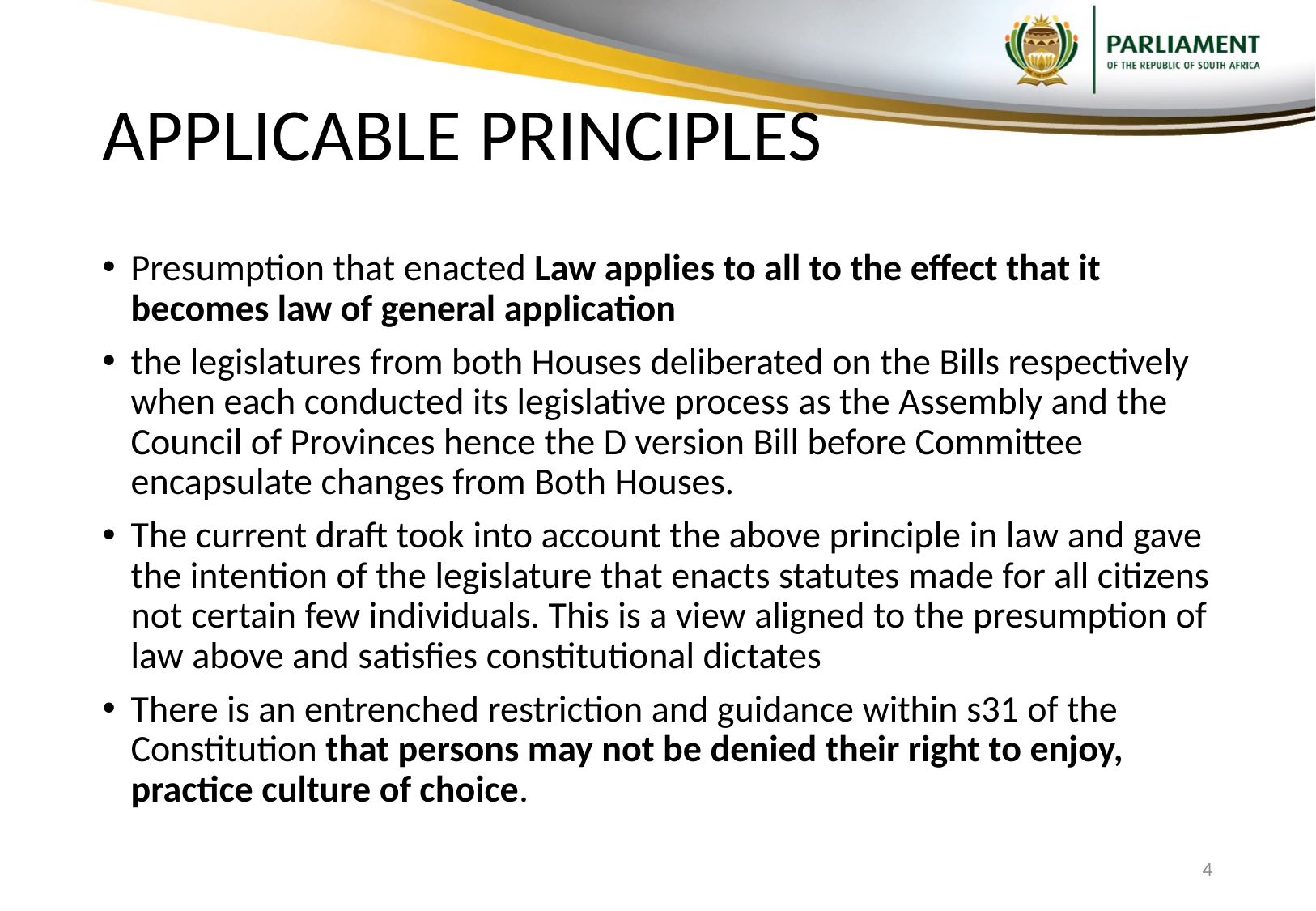

# APPLICABLE PRINCIPLES
Presumption that enacted Law applies to all to the effect that it becomes law of general application
the legislatures from both Houses deliberated on the Bills respectively when each conducted its legislative process as the Assembly and the Council of Provinces hence the D version Bill before Committee encapsulate changes from Both Houses.
The current draft took into account the above principle in law and gave the intention of the legislature that enacts statutes made for all citizens not certain few individuals. This is a view aligned to the presumption of law above and satisfies constitutional dictates
There is an entrenched restriction and guidance within s31 of the Constitution that persons may not be denied their right to enjoy, practice culture of choice.
4